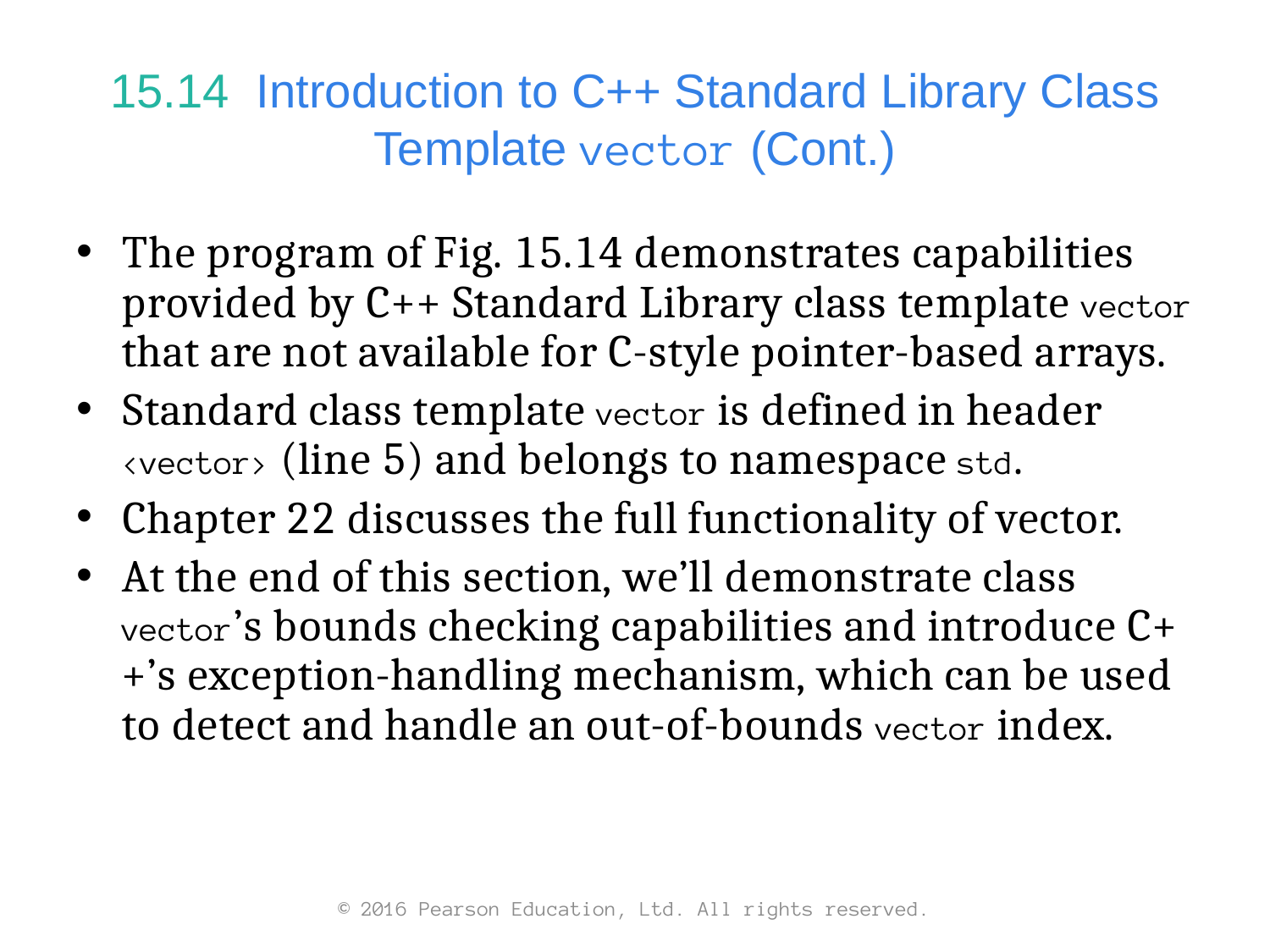

# 15.14  Introduction to C++ Standard Library Class Template vector (Cont.)
The program of Fig. 15.14 demonstrates capabilities provided by C++ Standard Library class template vector that are not available for C-style pointer-based arrays.
Standard class template vector is defined in header <vector> (line 5) and belongs to namespace std.
Chapter 22 discusses the full functionality of vector.
At the end of this section, we’ll demonstrate class vector’s bounds checking capabilities and introduce C++’s exception-handling mechanism, which can be used to detect and handle an out-of-bounds vector index.
© 2016 Pearson Education, Ltd. All rights reserved.